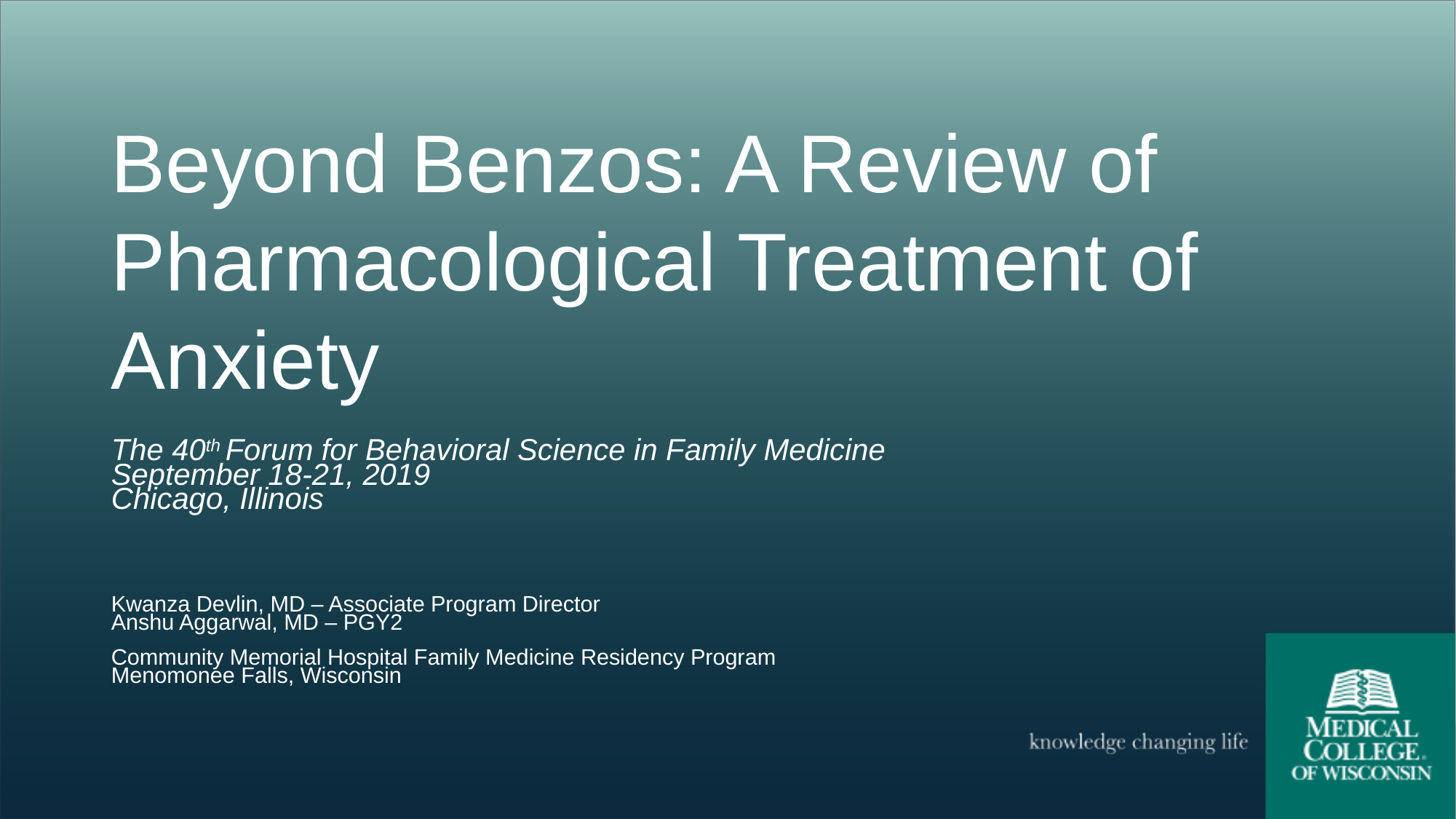

# Beyond Benzos: A Review of Pharmacological Treatment of Anxiety
The 40th Forum for Behavioral Science in Family Medicine
September 18-21, 2019
Chicago, Illinois
Kwanza Devlin, MD – Associate Program Director
Anshu Aggarwal, MD – PGY2

Community Memorial Hospital Family Medicine Residency Program
Menomonee Falls, Wisconsin